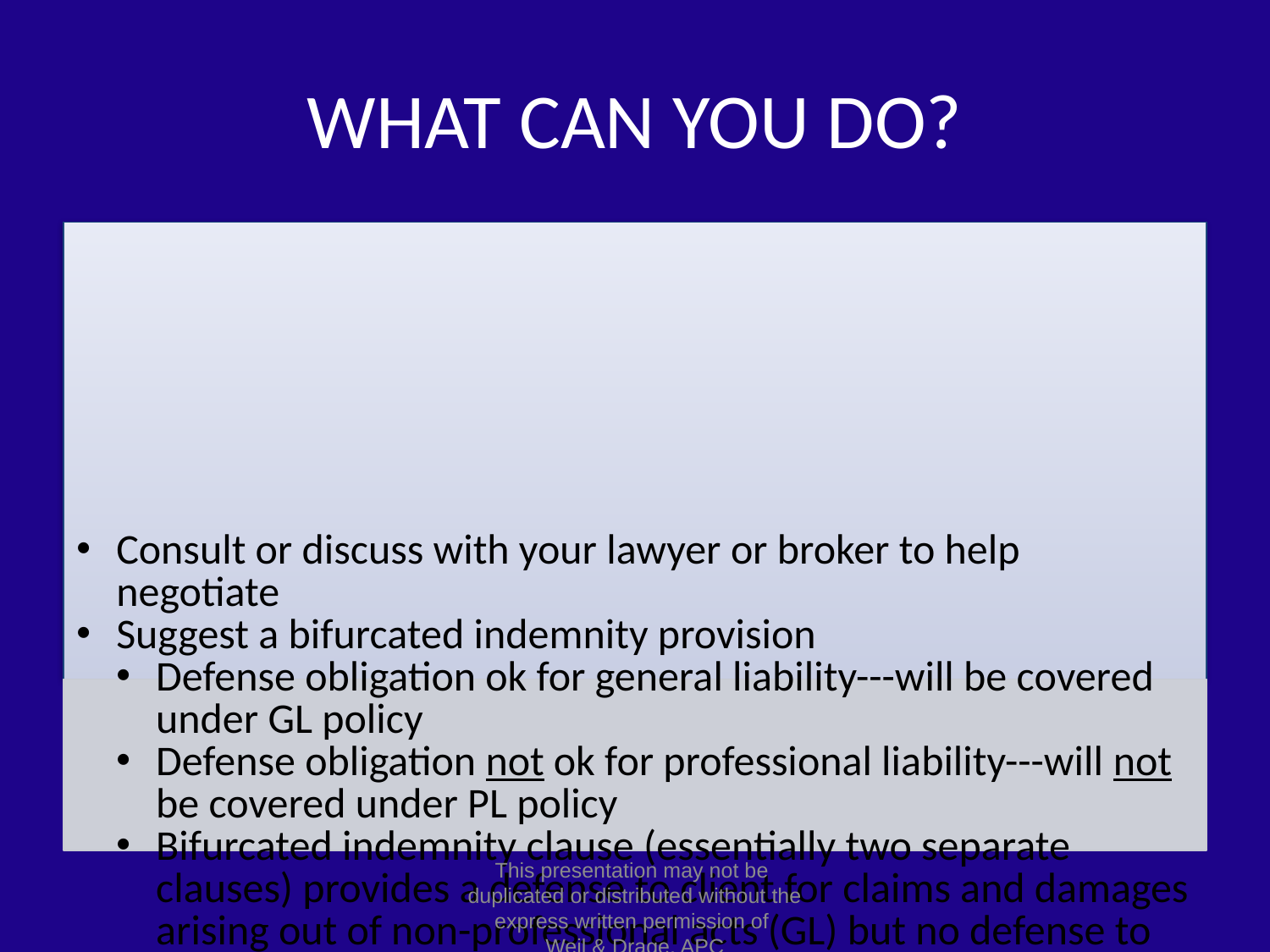

# WHAT CAN YOU DO?
Consult or discuss with your lawyer or broker to help negotiate
Suggest a bifurcated indemnity provision
Defense obligation ok for general liability---will be covered under GL policy
Defense obligation not ok for professional liability---will not be covered under PL policy
This presentation may not be
duplicated or distributed without the express written permission of
Weil & Drage, APC